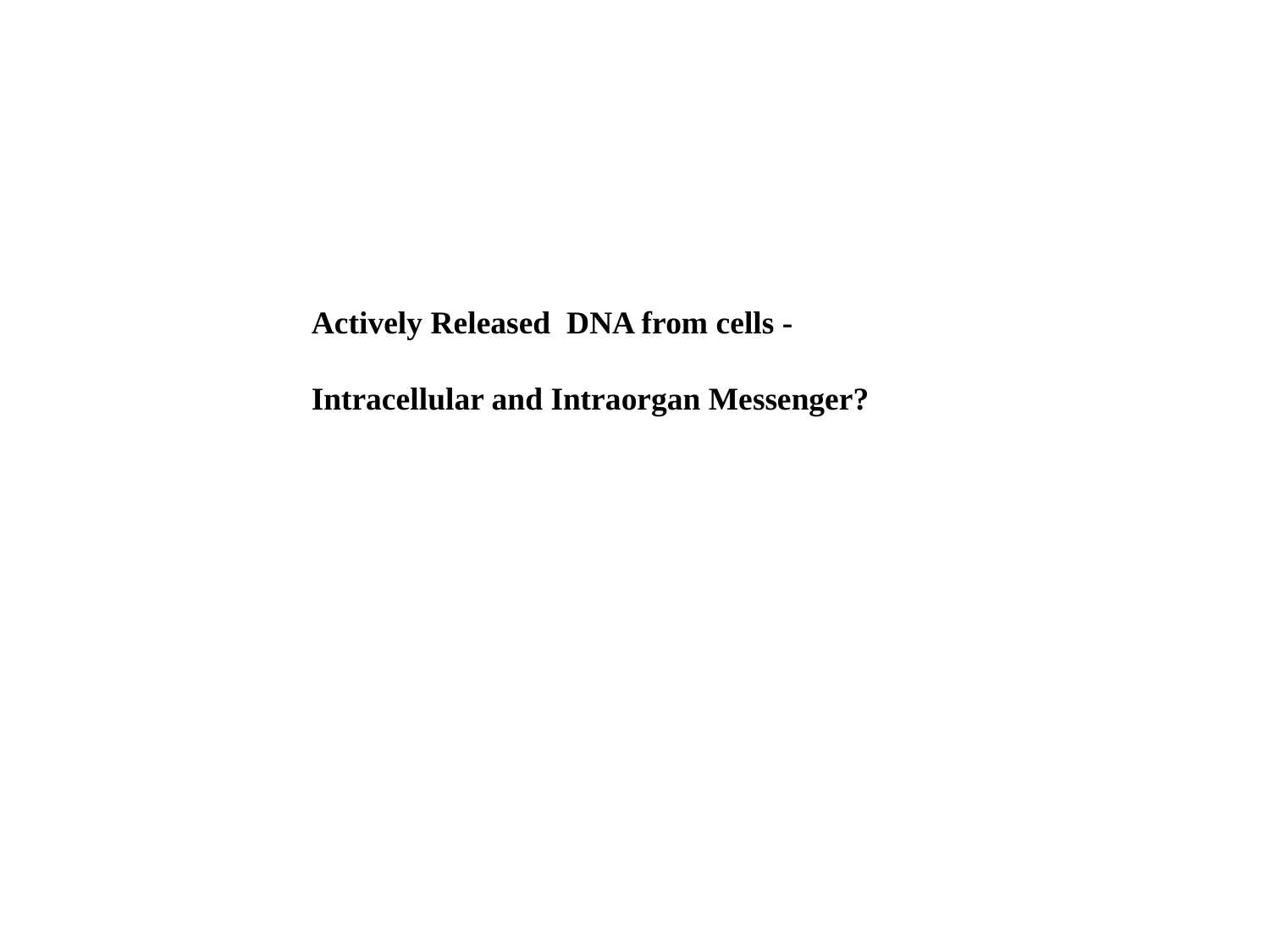

Actively Released  DNA from cells -

Intracellular and Intraorgan Messenger?